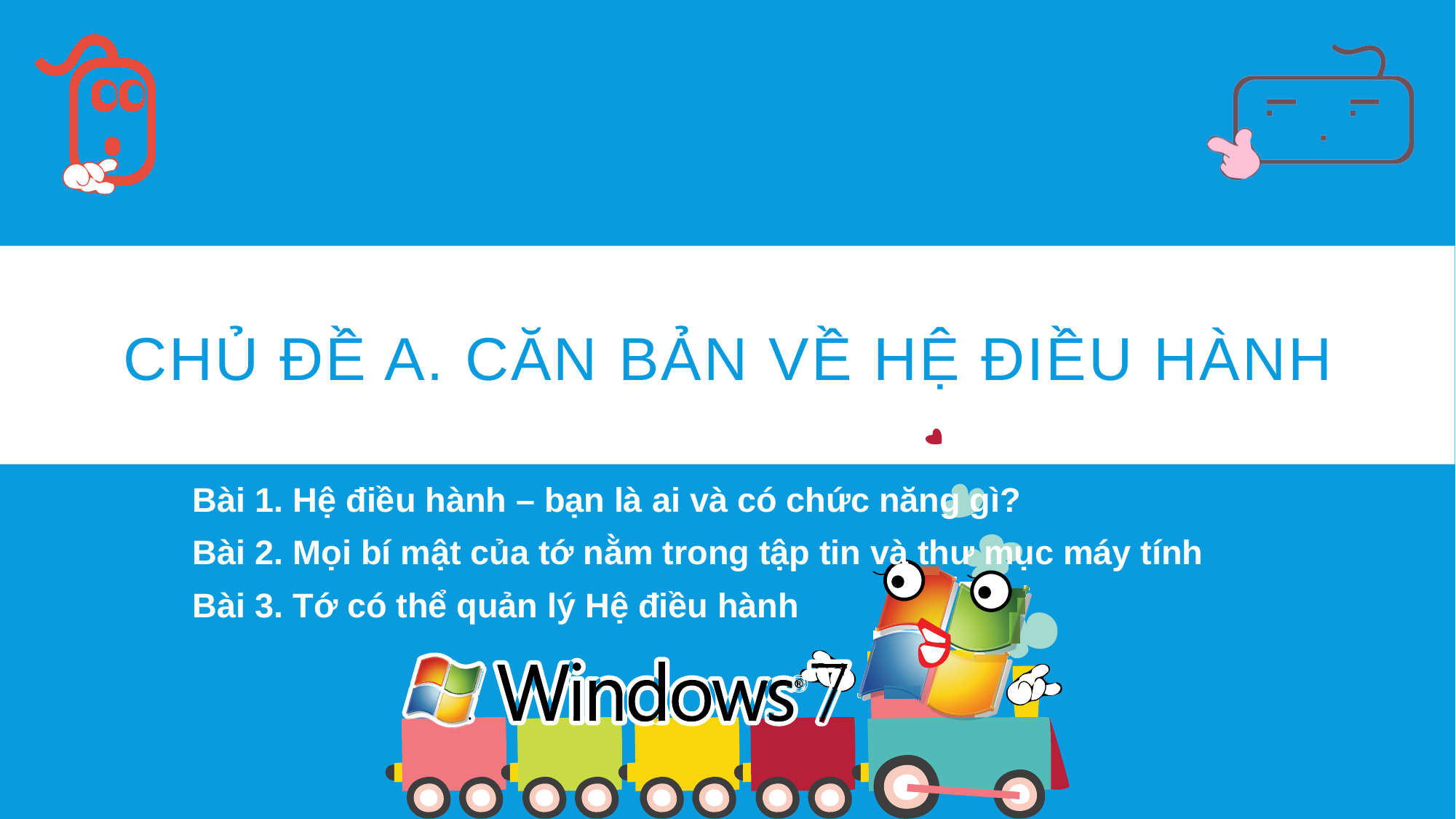

# Chủ đề A. CĂN BẢN VỀ HỆ ĐIỀU HÀNH
Bài 1. Hệ điều hành – bạn là ai và có chức năng gì?
Bài 2. Mọi bí mật của tớ nằm trong tập tin và thư mục máy tính
Bài 3. Tớ có thể quản lý Hệ điều hành